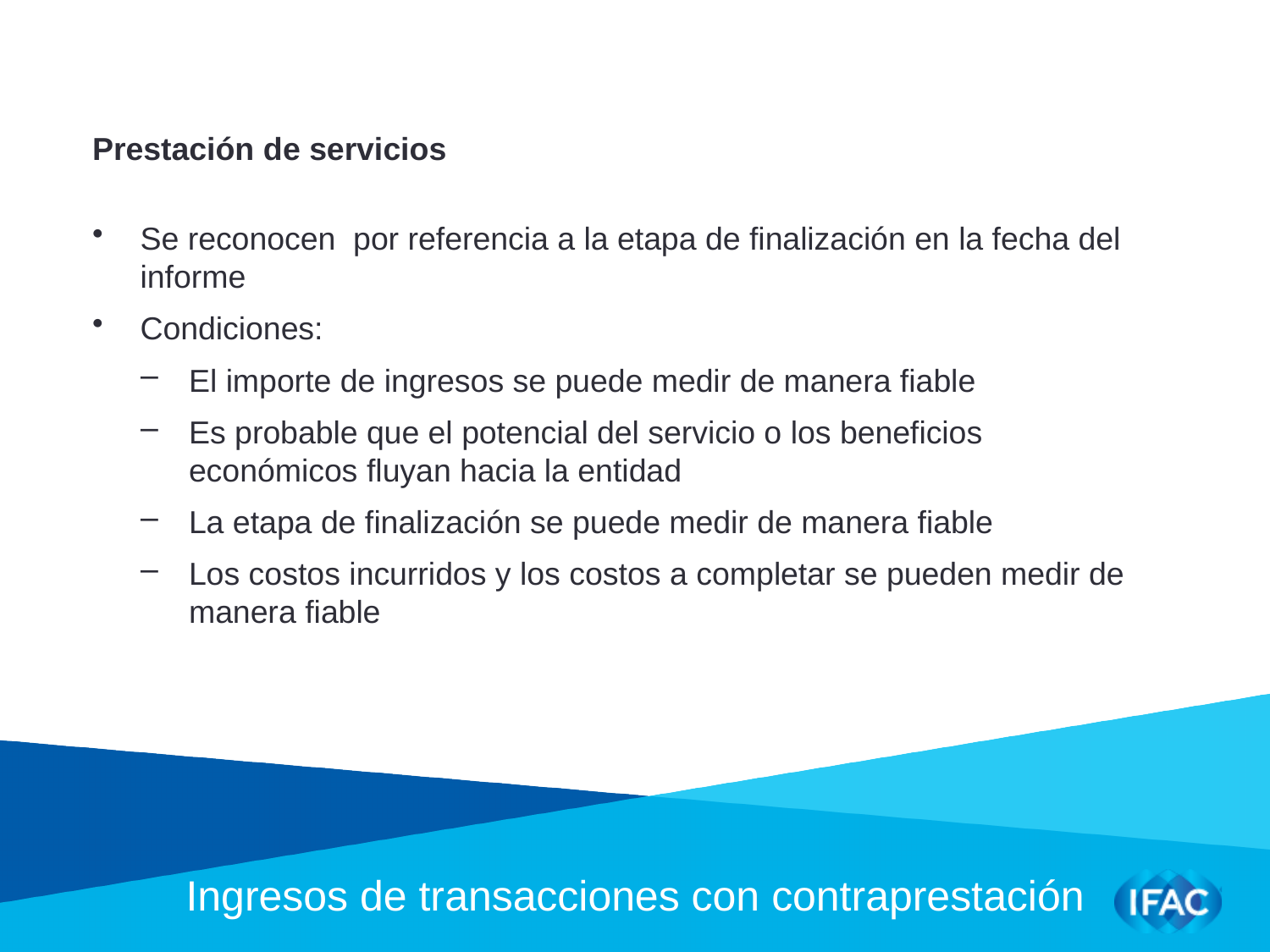

Prestación de servicios

Se reconocen  por referencia a la etapa de finalización en la fecha del informe
Condiciones:
El importe de ingresos se puede medir de manera fiable
Es probable que el potencial del servicio o los beneficios económicos fluyan hacia la entidad
La etapa de finalización se puede medir de manera fiable
Los costos incurridos y los costos a completar se pueden medir de manera fiable

Ingresos de transacciones con contraprestación